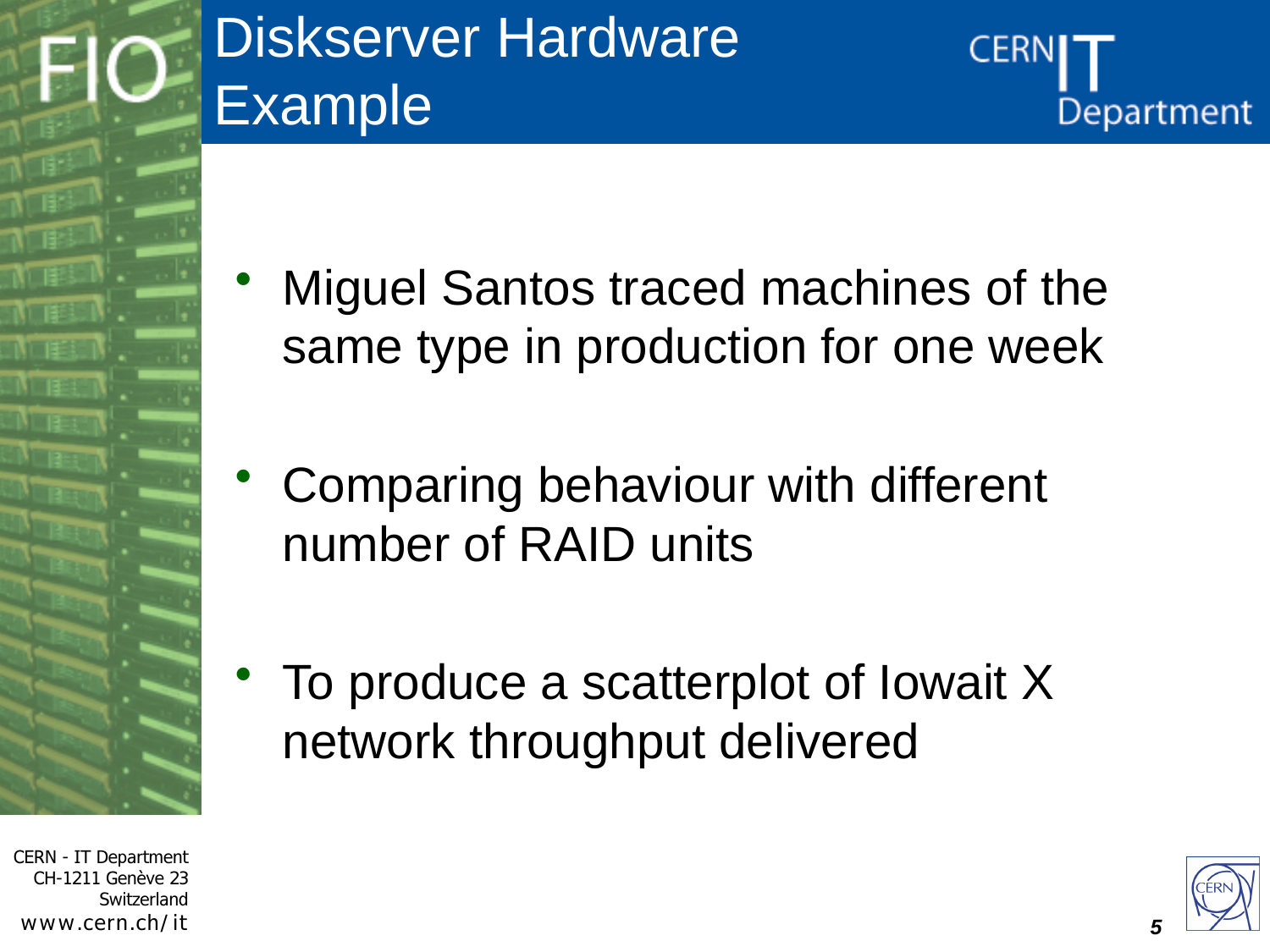

# Diskserver Hardware Example

Miguel Santos traced machines of the same type in production for one week

Comparing behaviour with different number of RAID units

To produce a scatterplot of Iowait X network throughput delivered
5